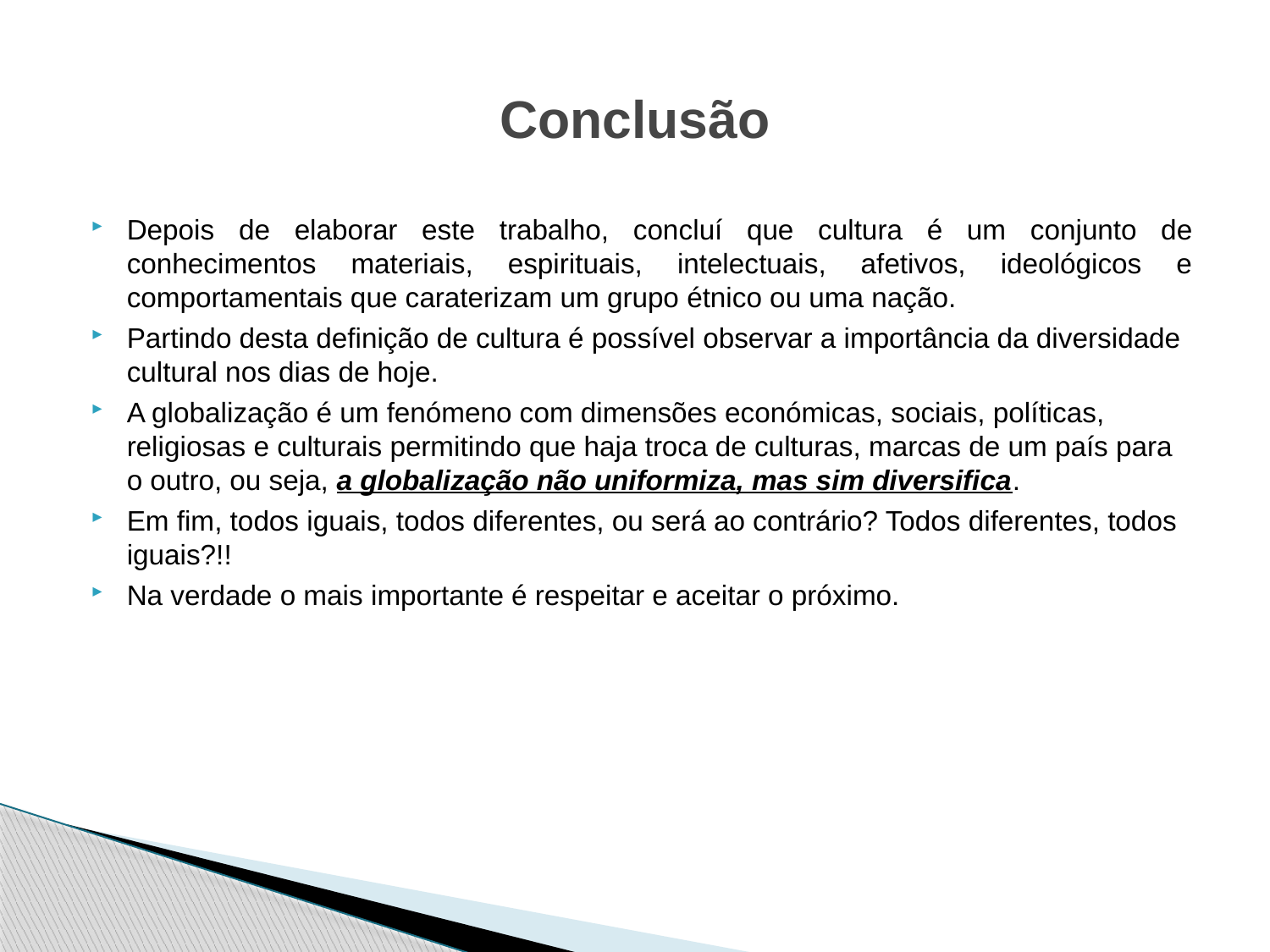

# Conclusão
Depois de elaborar este trabalho, concluí que cultura é um conjunto de conhecimentos materiais, espirituais, intelectuais, afetivos, ideológicos e comportamentais que caraterizam um grupo étnico ou uma nação.
Partindo desta definição de cultura é possível observar a importância da diversidade cultural nos dias de hoje.
A globalização é um fenómeno com dimensões económicas, sociais, políticas, religiosas e culturais permitindo que haja troca de culturas, marcas de um país para o outro, ou seja, a globalização não uniformiza, mas sim diversifica.
Em fim, todos iguais, todos diferentes, ou será ao contrário? Todos diferentes, todos iguais?!!
Na verdade o mais importante é respeitar e aceitar o próximo.